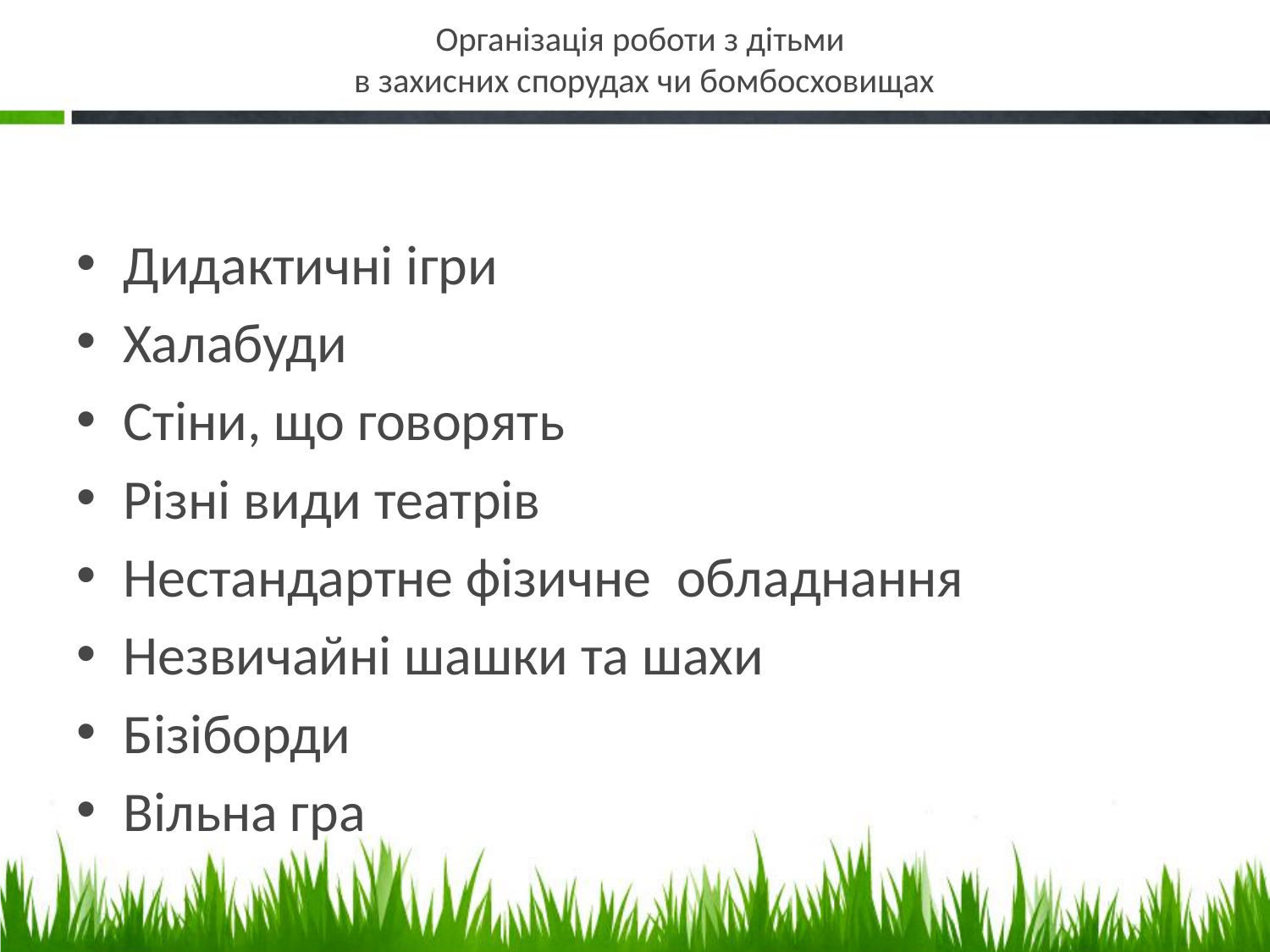

# Організація роботи з дітьми в захисних спорудах чи бомбосховищах
Дидактичні ігри
Халабуди
Стіни, що говорять
Різні види театрів
Нестандартне фізичне  обладнання
Незвичайні шашки та шахи
Бізіборди
Вільна гра